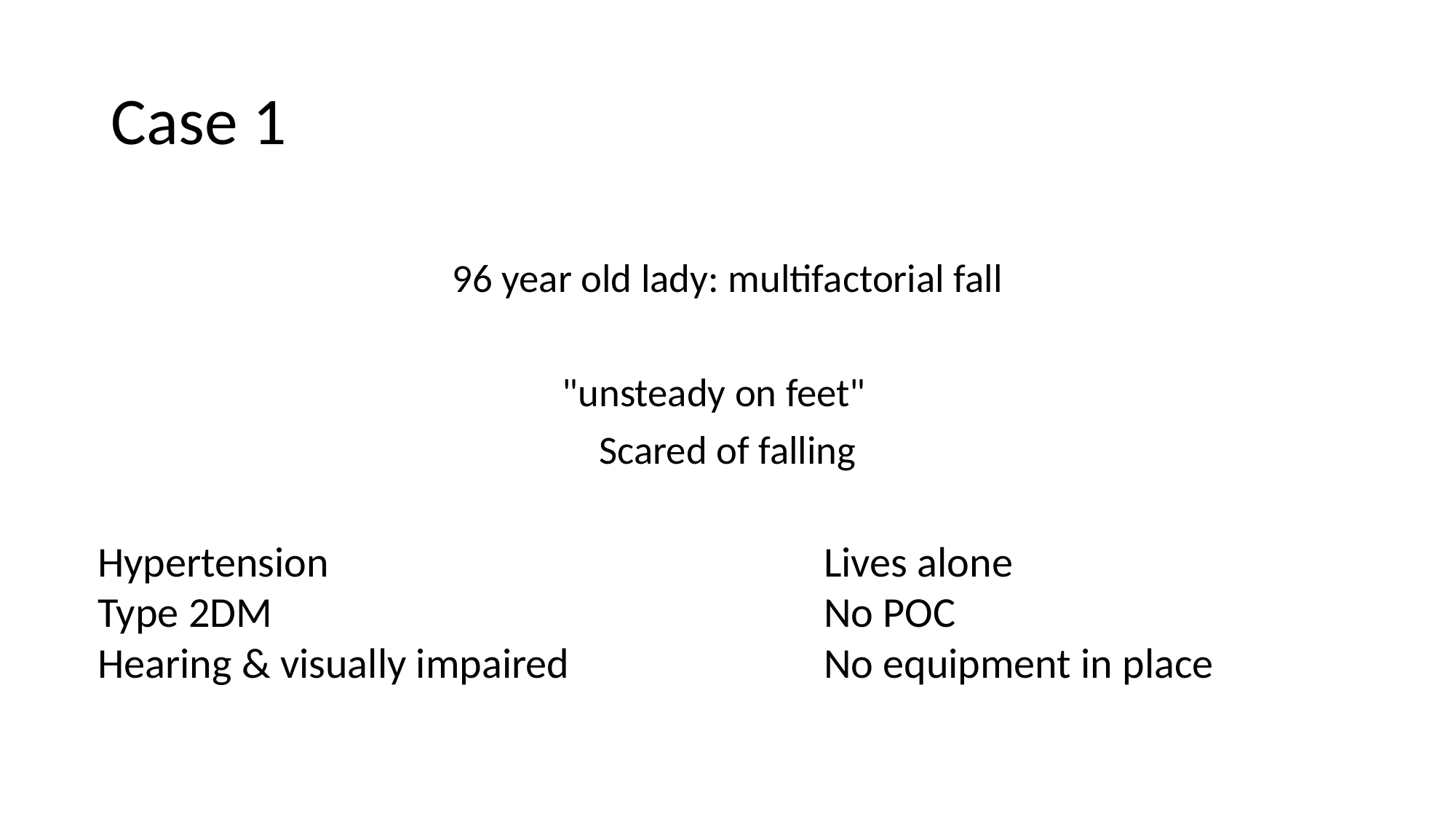

# Case 1
96 year old lady: multifactorial fall

"unsteady on feet"
Scared of falling

Hypertension
Type 2DM
Hearing & visually impaired
Lives alone
No POC
No equipment in place